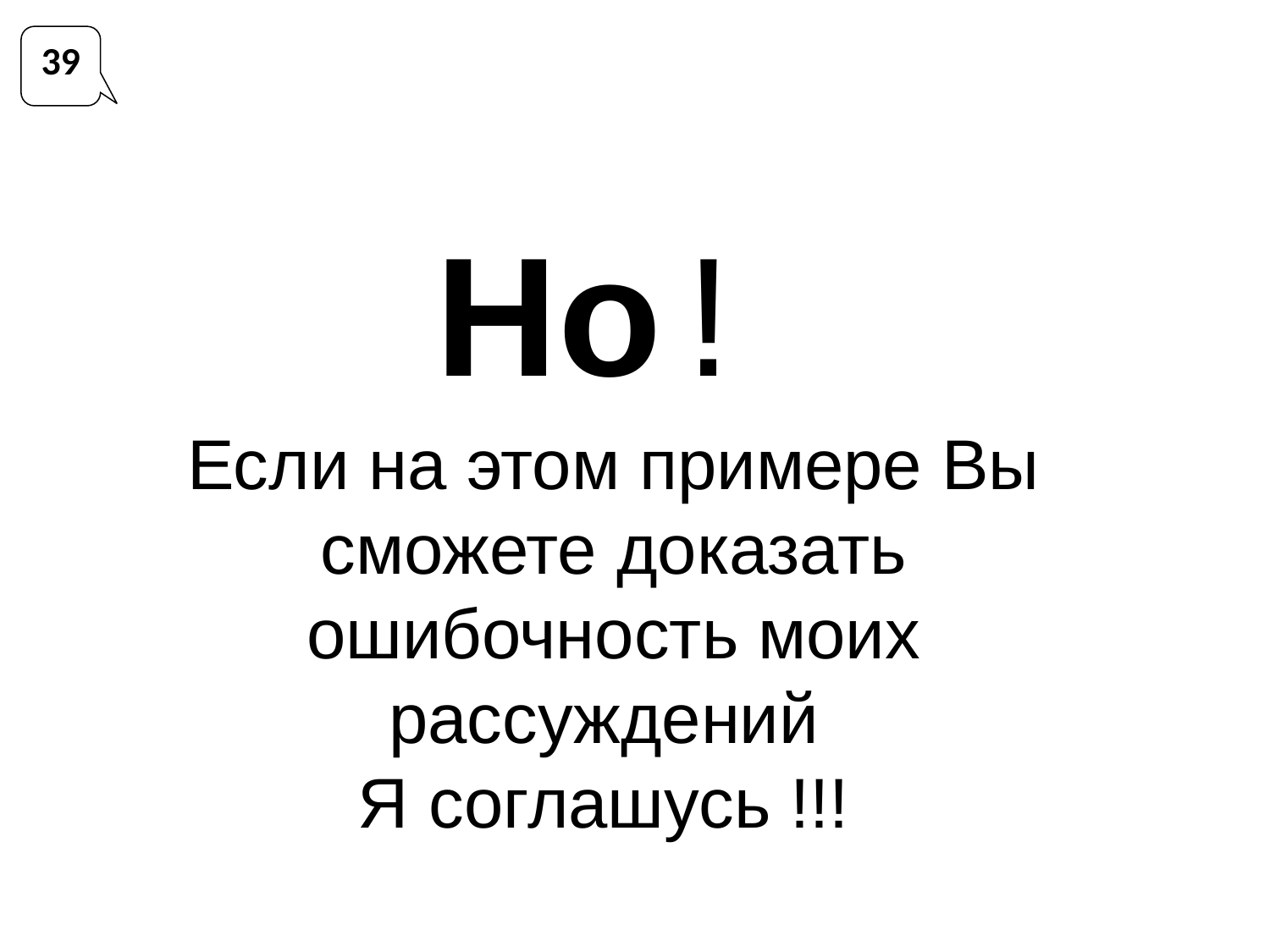

39
Но !
Если на этом примере Вы сможете доказать ошибочность моих рассуждений
Я соглашусь !!!